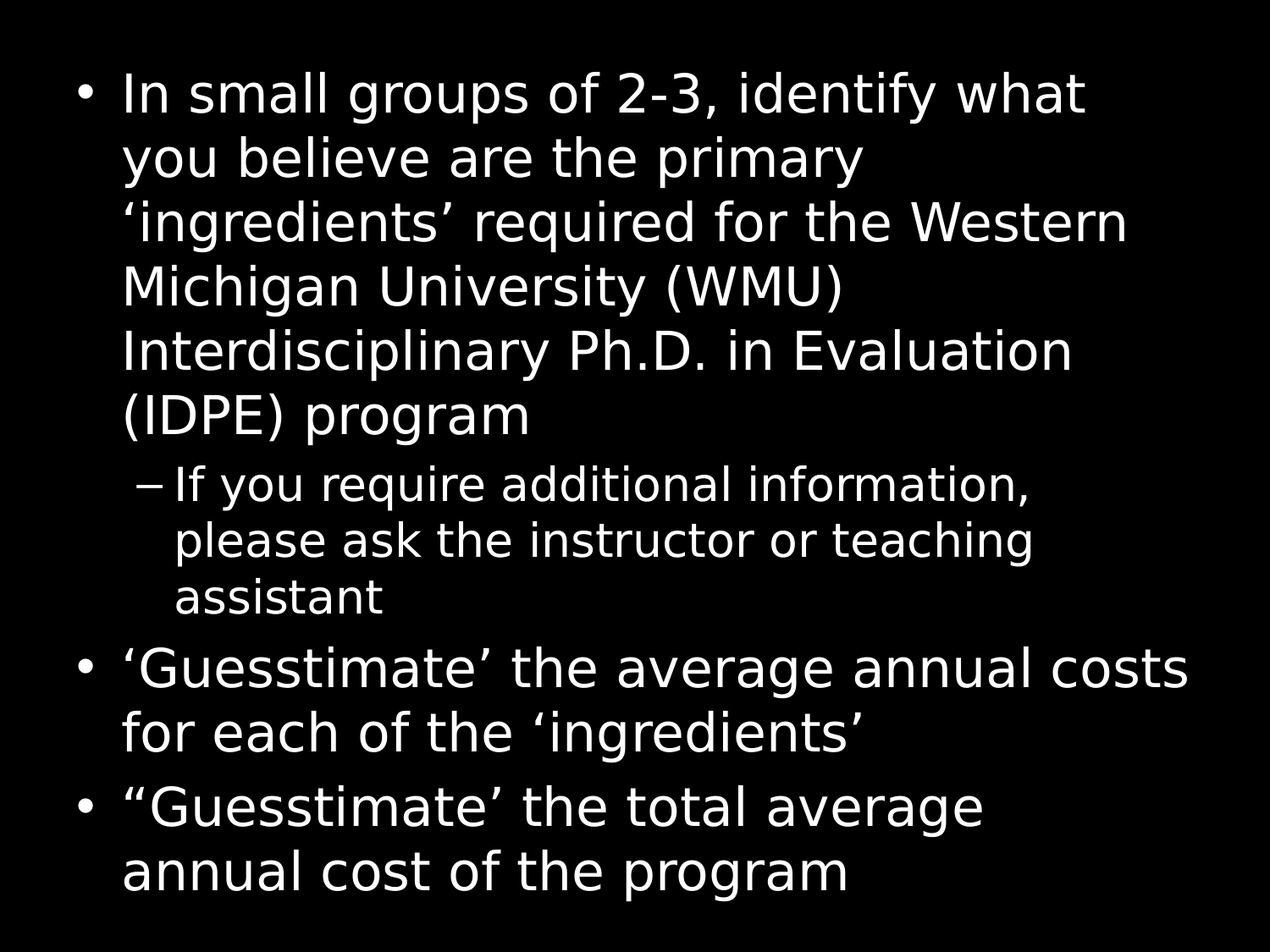

In small groups of 2-3, identify what you believe are the primary ‘ingredients’ required for the Western Michigan University (WMU) Interdisciplinary Ph.D. in Evaluation (IDPE) program
If you require additional information, please ask the instructor or teaching assistant
‘Guesstimate’ the average annual costs for each of the ‘ingredients’
“Guesstimate’ the total average  annual cost of the program